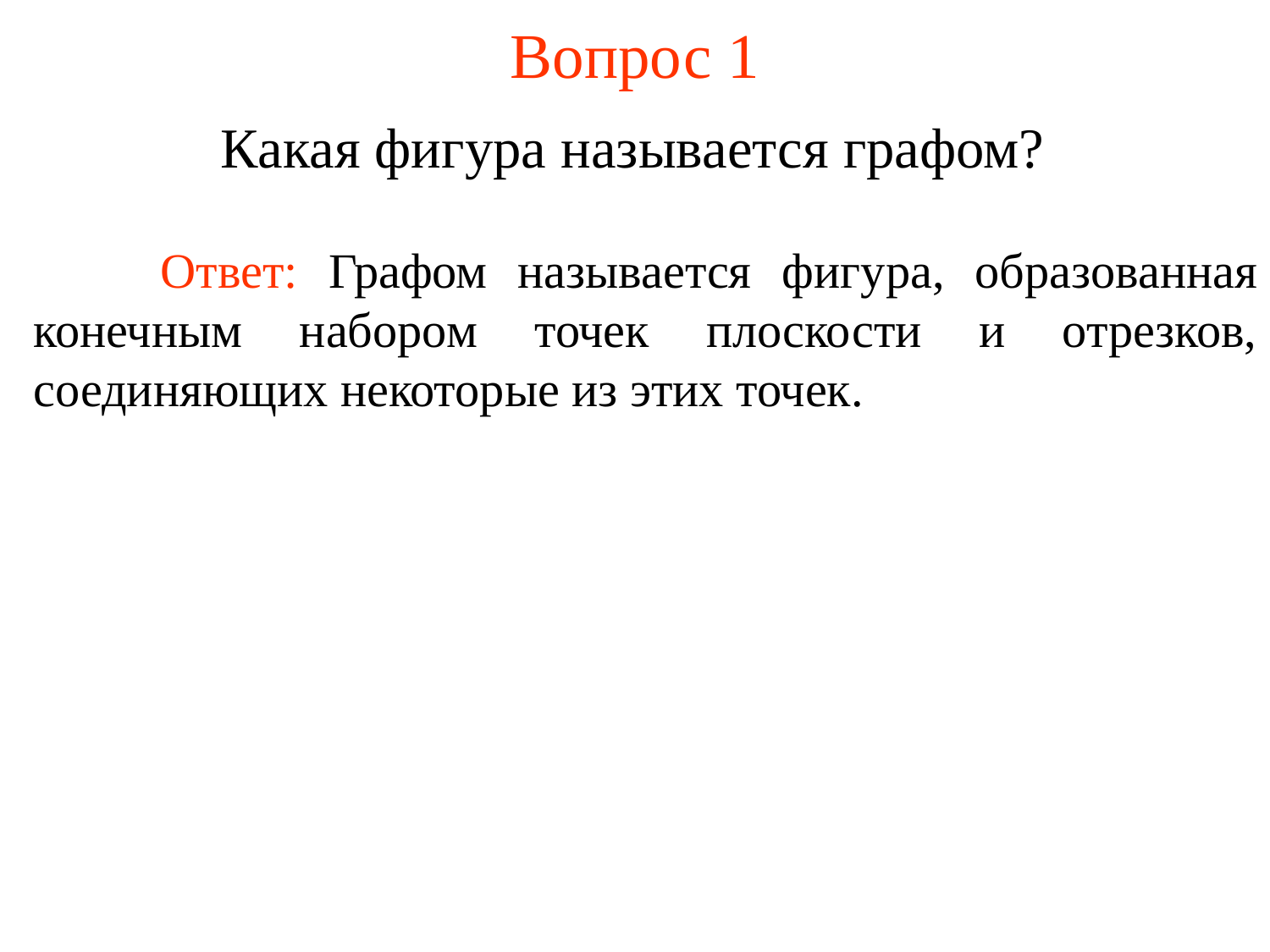

Вопрос 1
Какая фигура называется графом?
	Ответ: Графом называется фигура, образованная конечным набором точек плоскости и отрезков, соединяющих некоторые из этих точек.